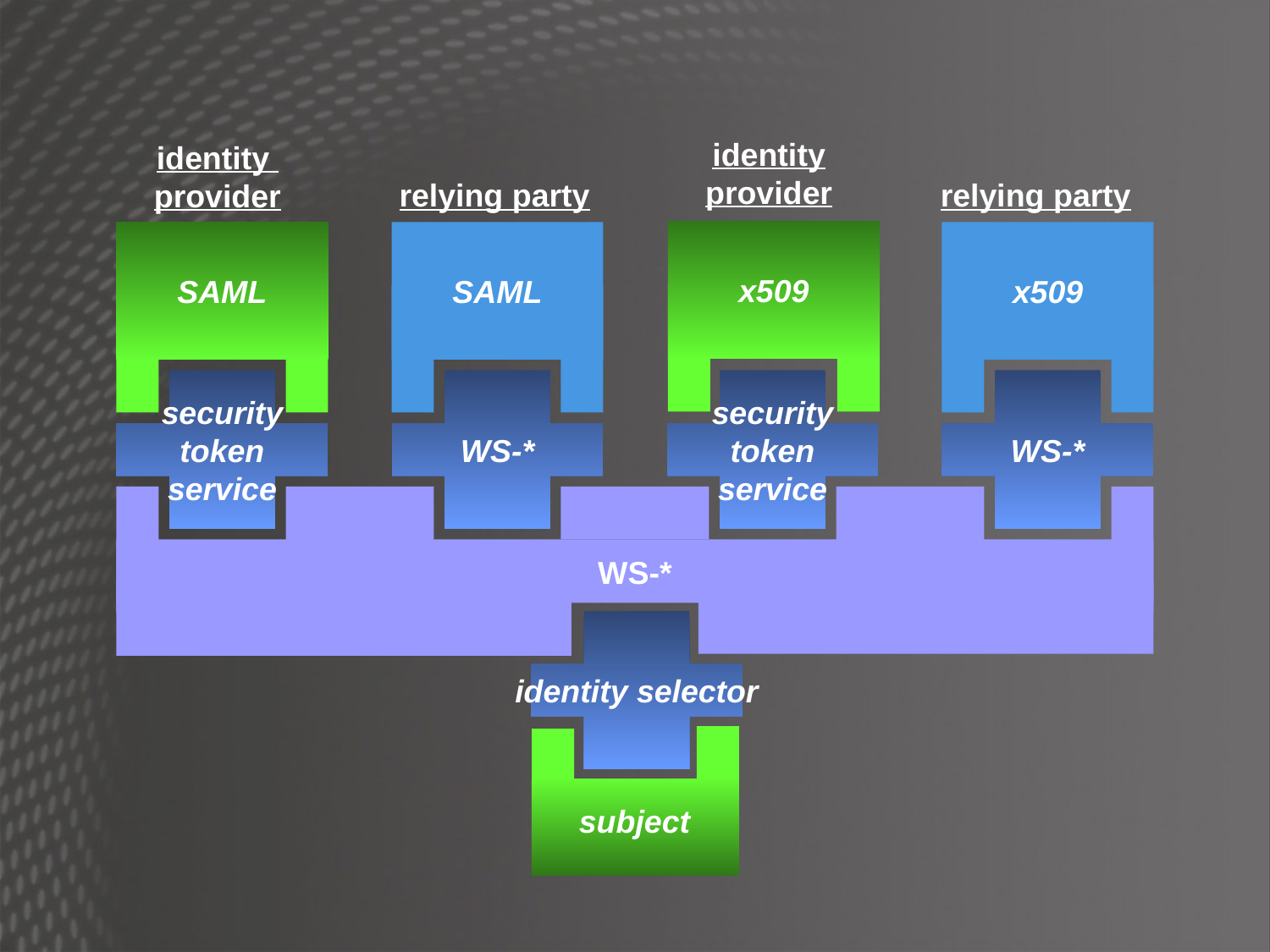

identity
provider
identity
provider
relying party
relying party
x509

SAML

SAML

x509

security
token
service
WS-*
security
token
service
WS-*

WS-*

identity selector

subject